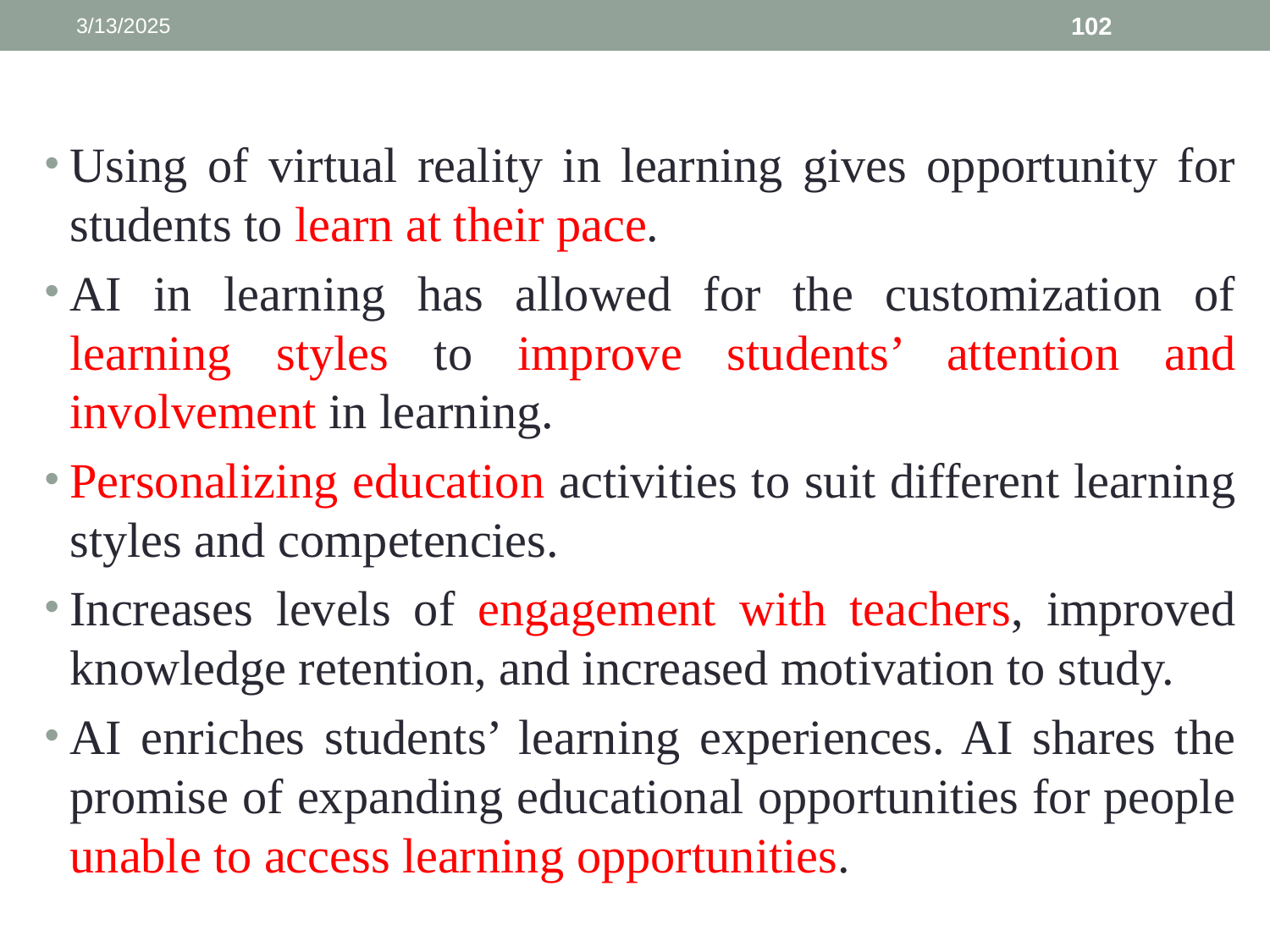

3/13/2025
102
Using of virtual reality in learning gives opportunity for students to learn at their pace.
AI in learning has allowed for the customization of learning styles to improve students’ attention and involvement in learning.
Personalizing education activities to suit different learning styles and competencies.
Increases levels of engagement with teachers, improved knowledge retention, and increased motivation to study.
AI enriches students’ learning experiences. AI shares the promise of expanding educational opportunities for people unable to access learning opportunities.